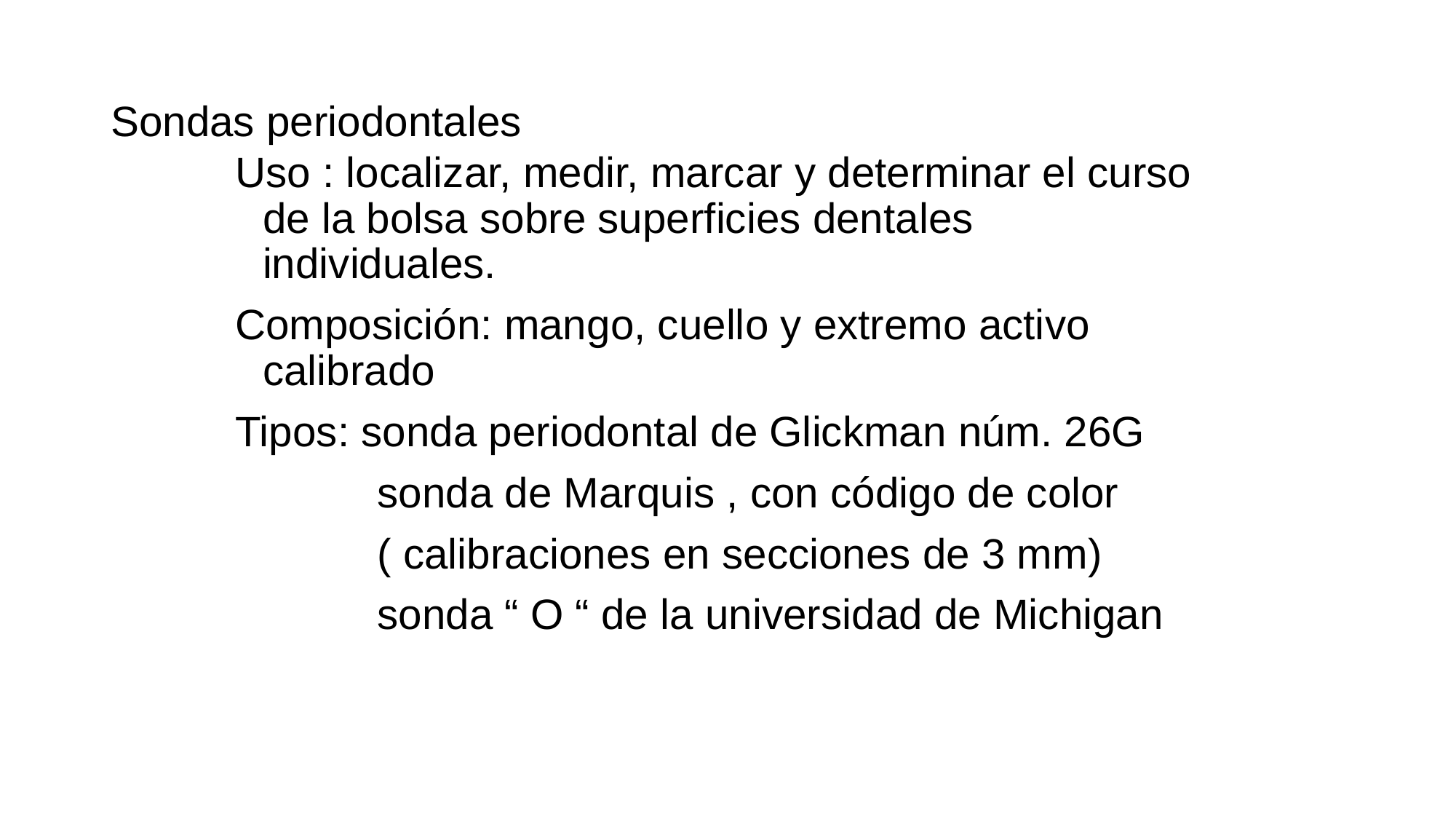

# Sondas periodontales
Uso : localizar, medir, marcar y determinar el curso de la bolsa sobre superficies dentales individuales.
Composición: mango, cuello y extremo activo calibrado
Tipos: sonda periodontal de Glickman núm. 26G
            sonda de Marquis , con código de color
            ( calibraciones en secciones de 3 mm)
            sonda “ O “ de la universidad de Michigan